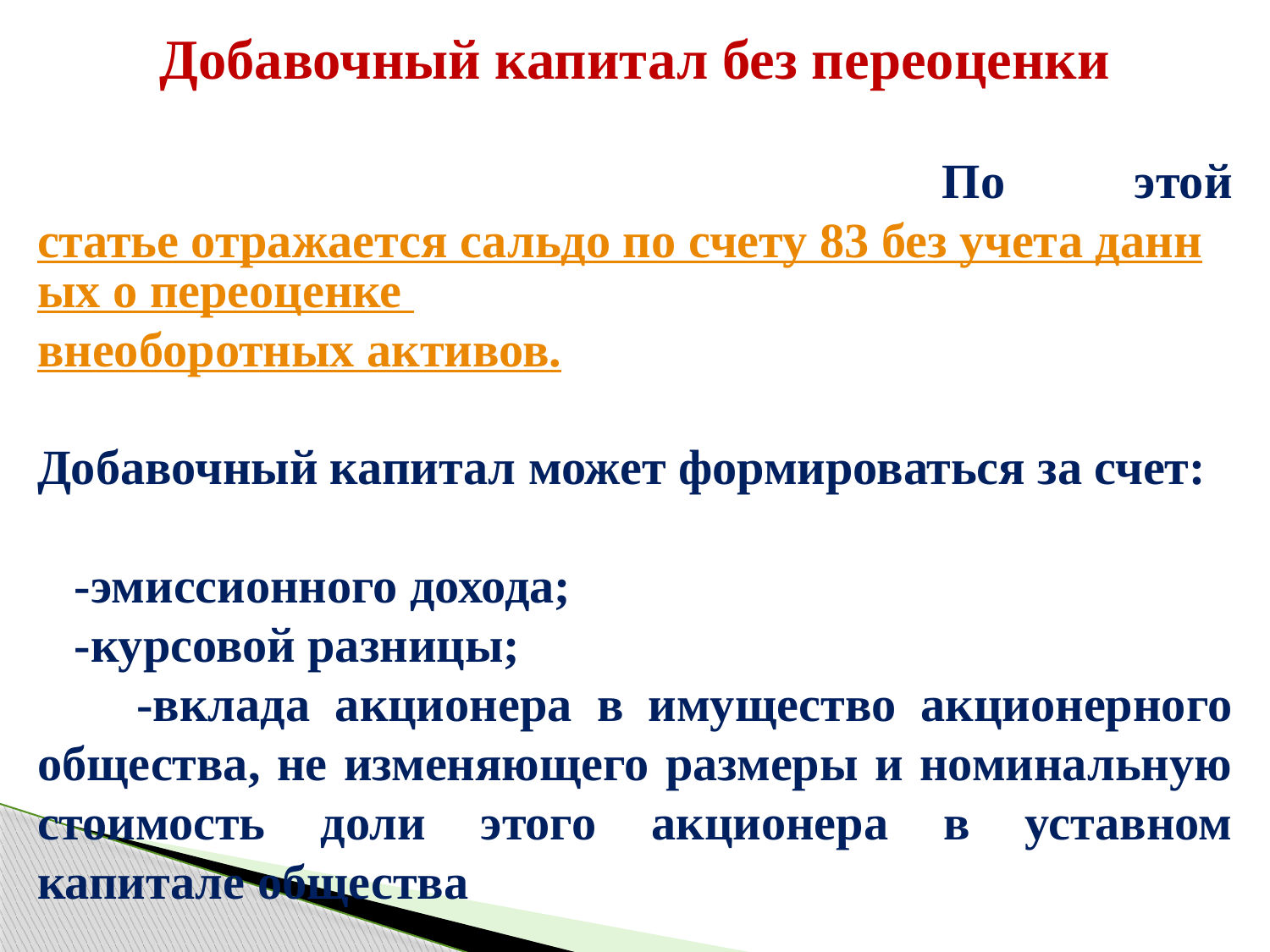

Добавочный капитал без переоценки

       По этой статье отражается сальдо по счету 83 без учета данных о переоценке внеоборотных активов.

Добавочный капитал может формироваться за счет:

   -эмиссионного дохода;
   -курсовой разницы;
    -вклада акционера в имущество акционерного общества, не изменяющего размеры и номинальную стоимость доли этого акционера в уставном капитале общества